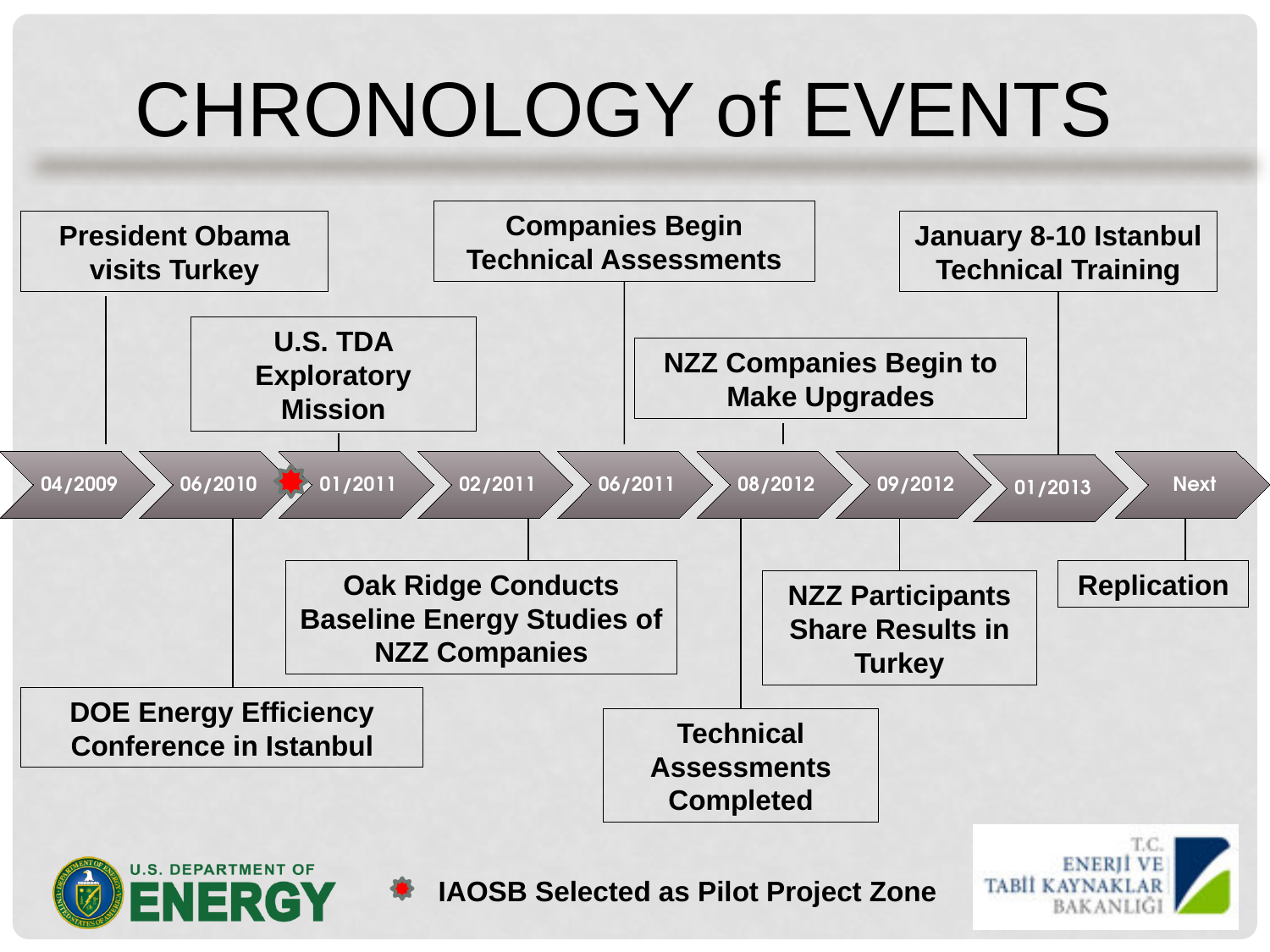

CHRONOLOGY of EVENTS

Companies Begin Technical Assessments
President Obama visits Turkey
January 8-10 Istanbul Technical Training
U.S. TDA Exploratory Mission
NZZ Companies Begin to Make Upgrades
04/2009
06/2010
01/2011
02/2011
06/2011
08/2012
09/2012
Next
01/2013

DOE Energy Efficiency Conference in Istanbul
Oak Ridge Conducts Baseline Energy Studies of NZZ Companies
Technical Assessments Completed
NZZ Participants Share Results in Turkey
Replication
IAOSB Selected as Pilot Project Zone